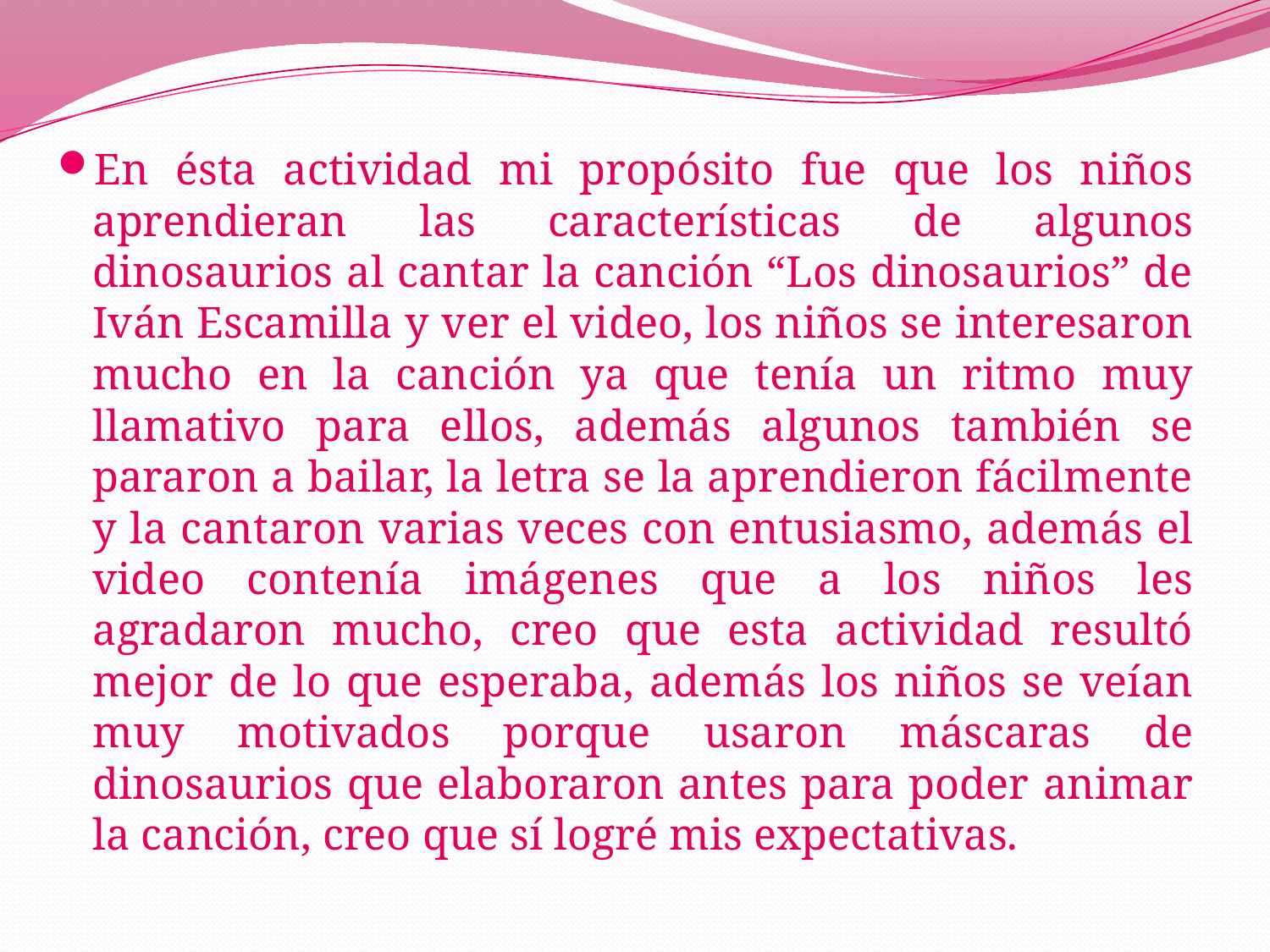

En ésta actividad mi propósito fue que los niños aprendieran las características de algunos dinosaurios al cantar la canción “Los dinosaurios” de Iván Escamilla y ver el video, los niños se interesaron mucho en la canción ya que tenía un ritmo muy llamativo para ellos, además algunos también se pararon a bailar, la letra se la aprendieron fácilmente y la cantaron varias veces con entusiasmo, además el video contenía imágenes que a los niños les agradaron mucho, creo que esta actividad resultó mejor de lo que esperaba, además los niños se veían muy motivados porque usaron máscaras de dinosaurios que elaboraron antes para poder animar la canción, creo que sí logré mis expectativas.